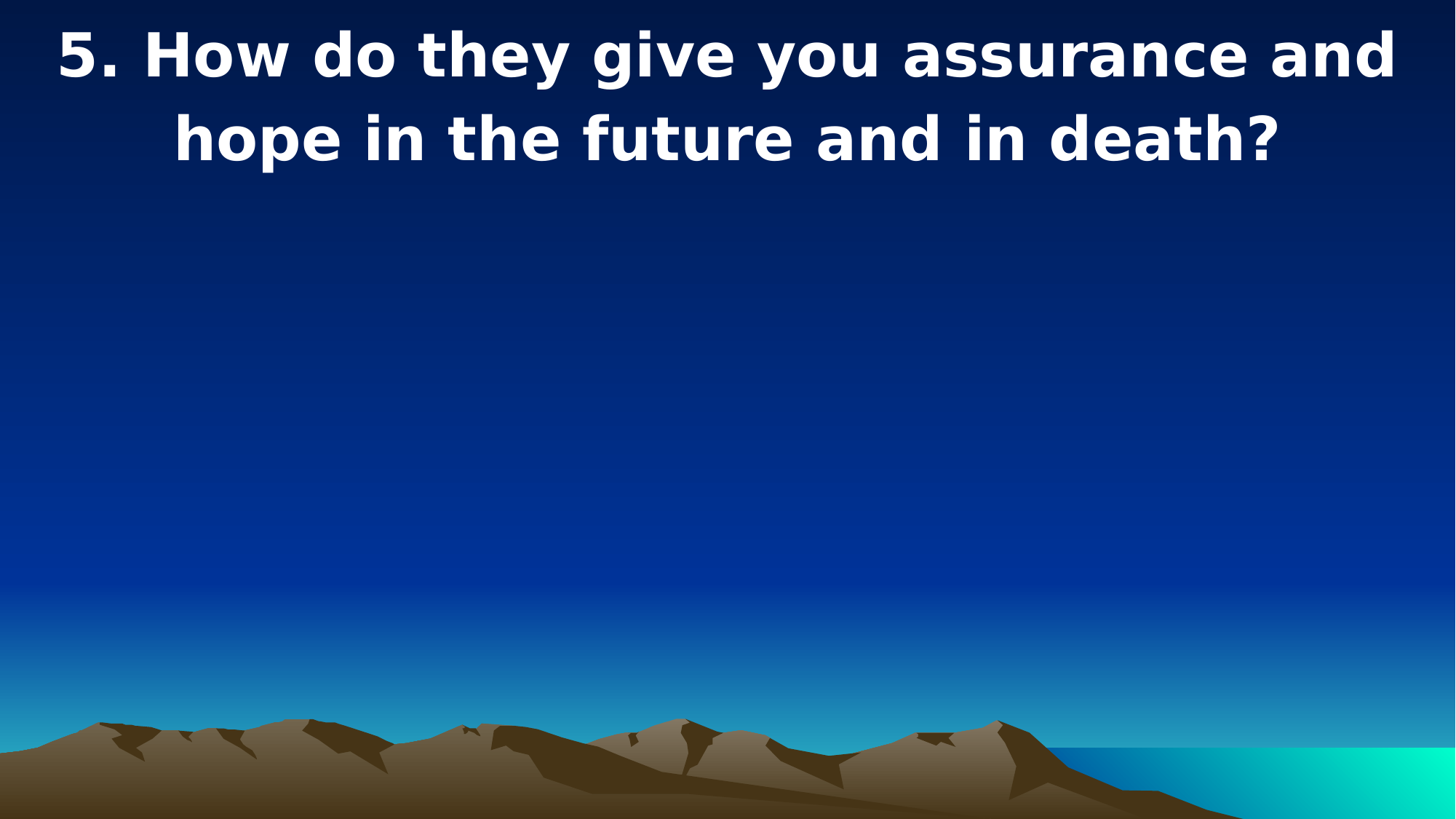

5. How do they give you assurance and hope in the future and in death?